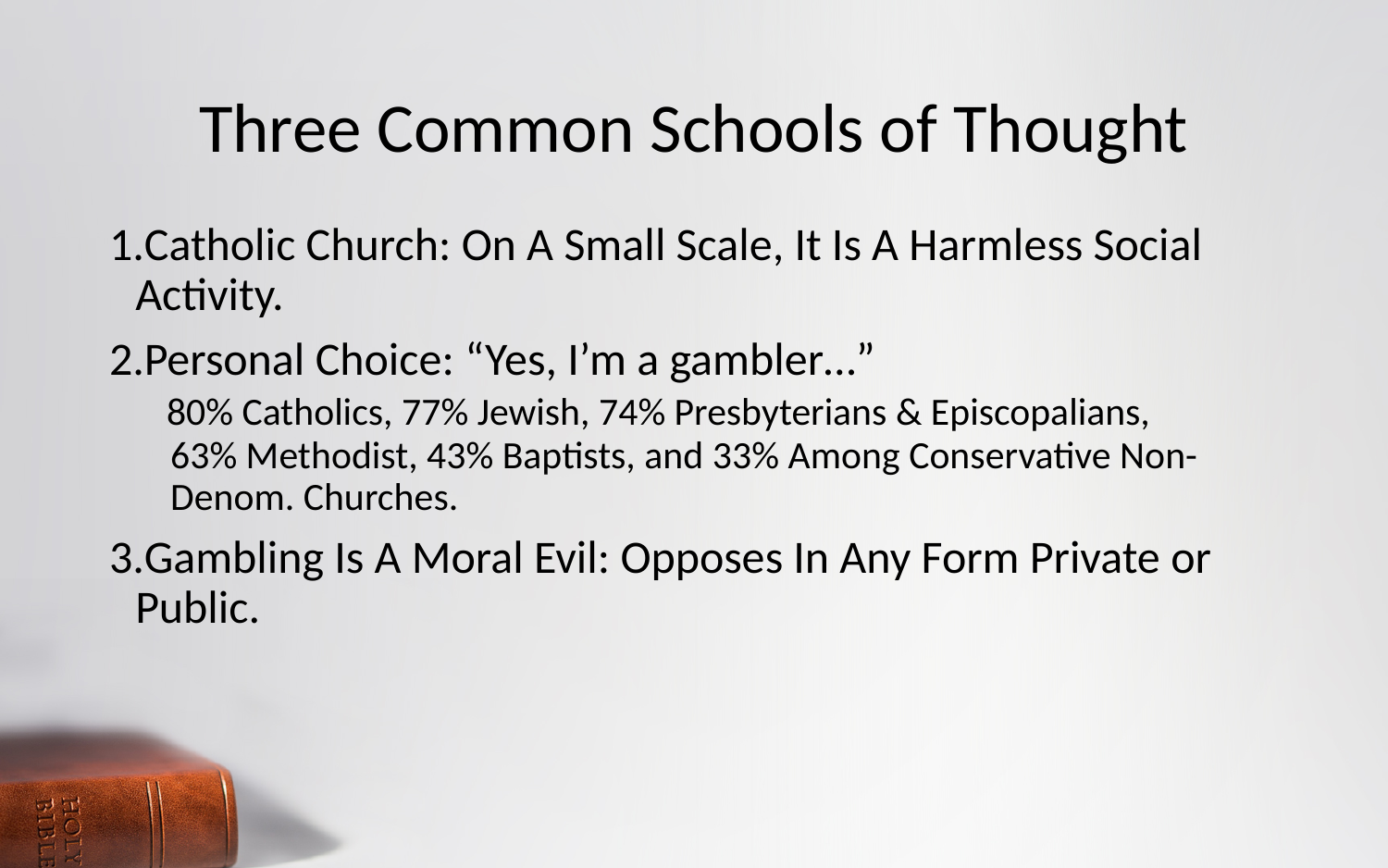

# Three Common Schools of Thought
Catholic Church: On A Small Scale, It Is A Harmless Social Activity.
Personal Choice: “Yes, I’m a gambler…”
   80% Catholics, 77% Jewish, 74% Presbyterians & Episcopalians,
    63% Methodist, 43% Baptists, and 33% Among Conservative Non-
    Denom. Churches.
Gambling Is A Moral Evil: Opposes In Any Form Private or Public.